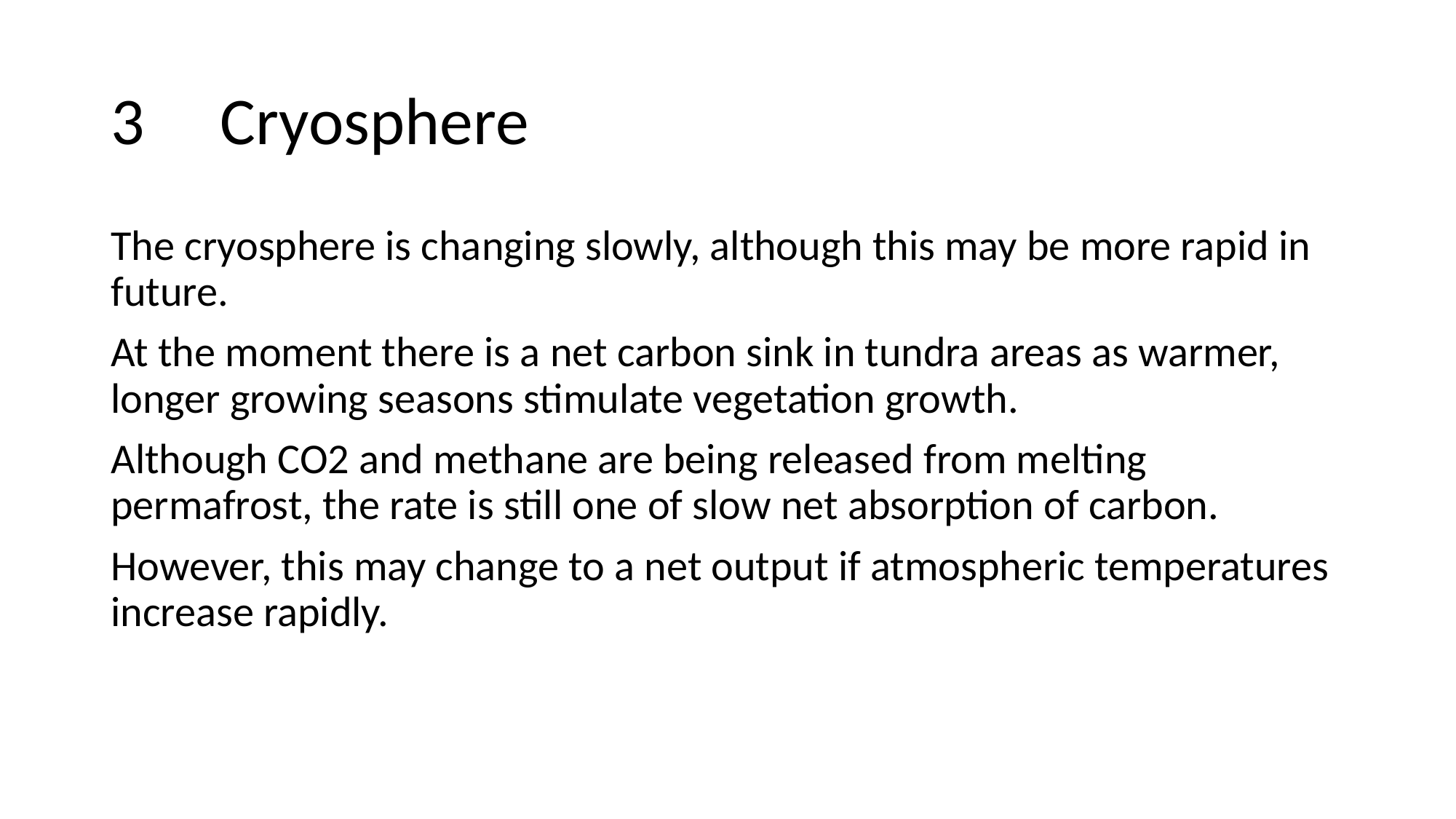

# 3	Cryosphere
The cryosphere is changing slowly, although this may be more rapid in future.
At the moment there is a net carbon sink in tundra areas as warmer, longer growing seasons stimulate vegetation growth.
Although CO2 and methane are being released from melting permafrost, the rate is still one of slow net absorption of carbon.
However, this may change to a net output if atmospheric temperatures increase rapidly.